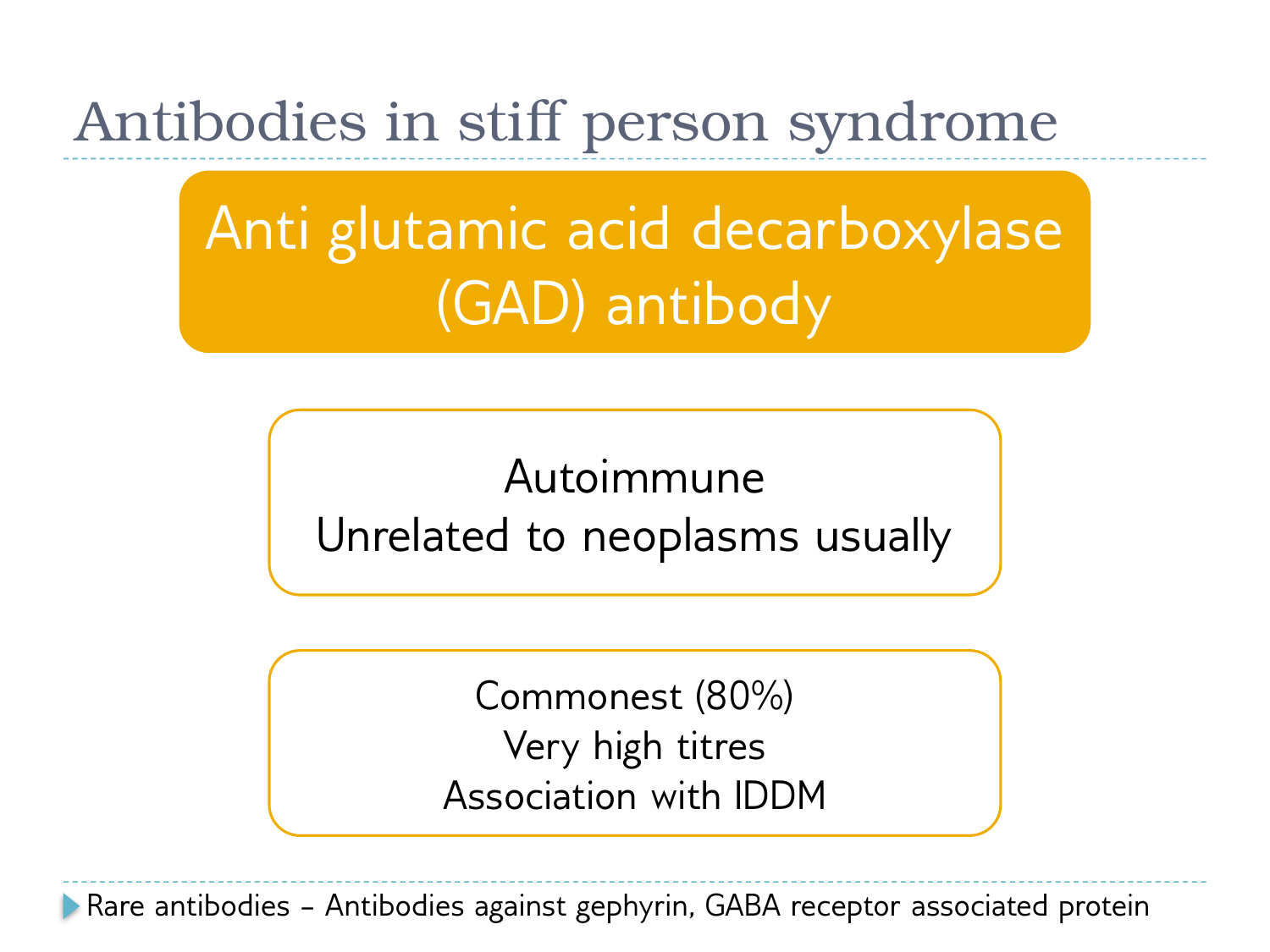

# Antibodies in stiff person syndrome
Anti glutamic acid decarboxylase (GAD) antibody
Autoimmune
Unrelated to neoplasms usually
Commonest (80%)
Very high titres
Association with IDDM
Rare antibodies – Antibodies against gephyrin, GABA receptor associated protein